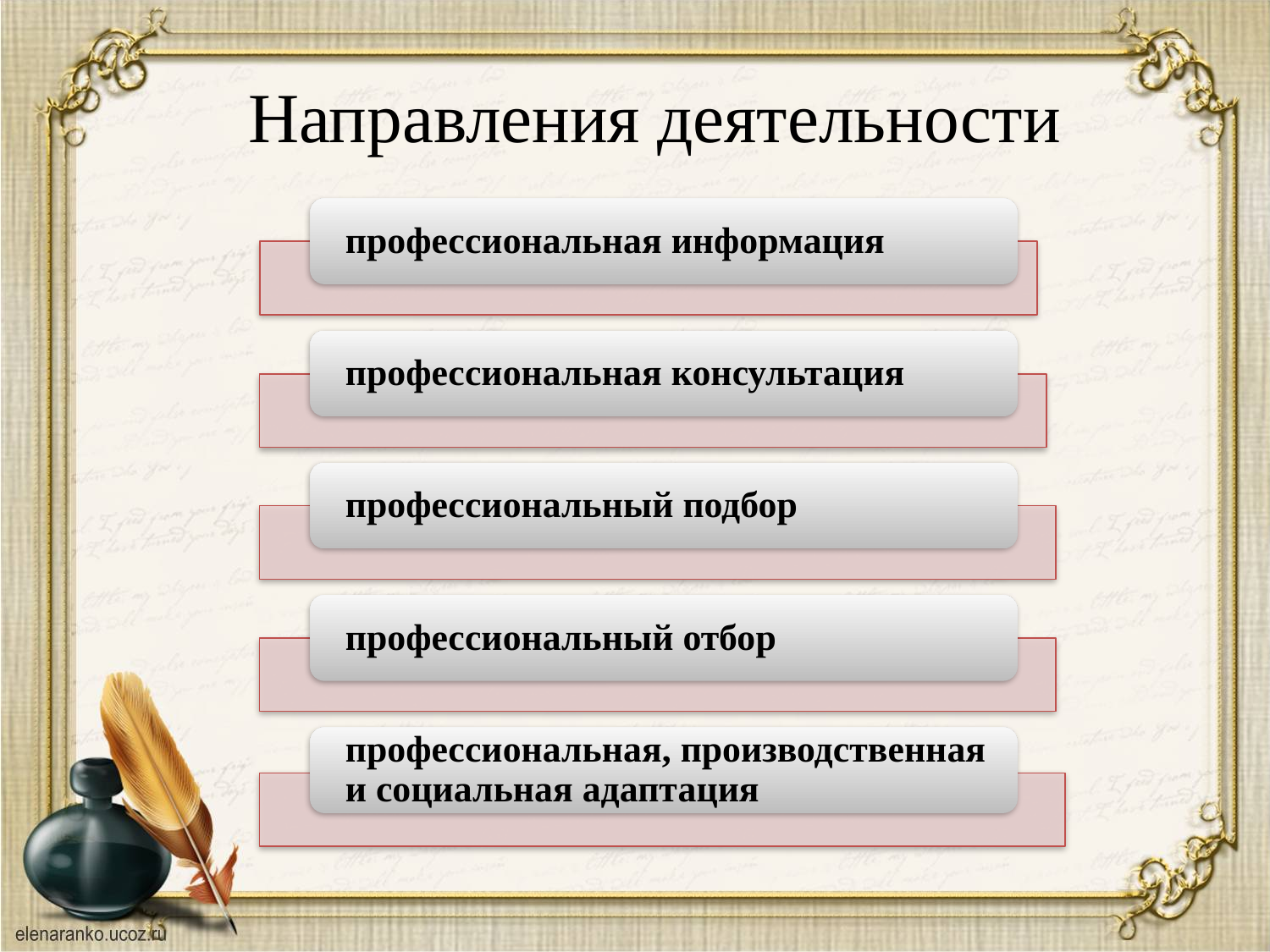

Направления деятельности
профессиональная информация
профессиональная консультация
профессиональный подбор
профессиональный отбор
профессиональная, производственная и социальная адаптация